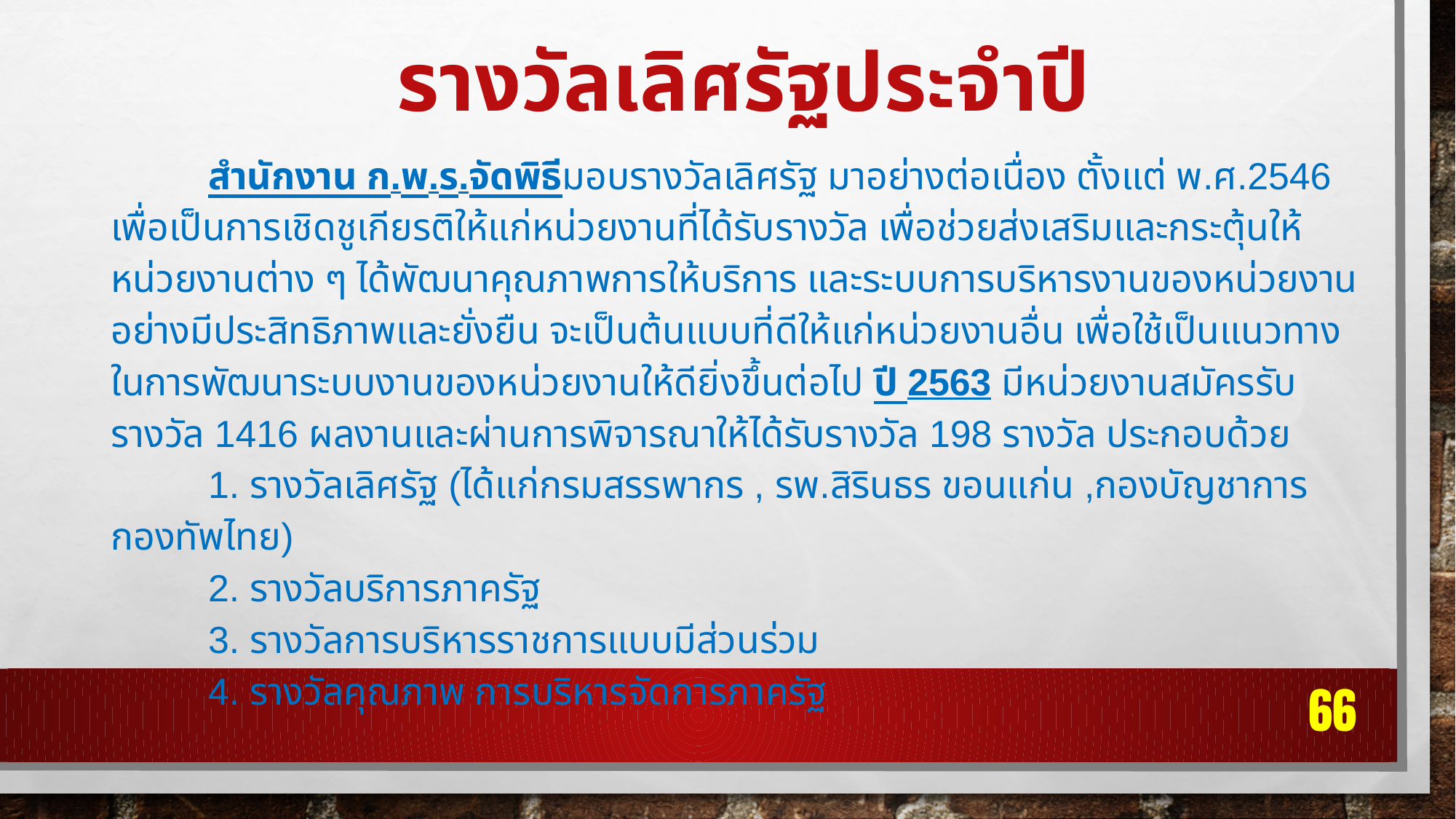

# รางวัลเลิศรัฐประจำปี
	สำนักงาน ก.พ.ร.จัดพิธีมอบรางวัลเลิศรัฐ มาอย่างต่อเนื่อง ตั้งแต่ พ.ศ.2546 เพื่อเป็นการเชิดชูเกียรติให้แก่หน่วยงานที่ได้รับรางวัล เพื่อช่วยส่งเสริมและกระตุ้นให้หน่วยงานต่าง ๆ ได้พัฒนาคุณภาพการให้บริการ และระบบการบริหารงานของหน่วยงานอย่างมีประสิทธิภาพและยั่งยืน จะเป็นต้นแบบที่ดีให้แก่หน่วยงานอื่น เพื่อใช้เป็นแนวทางในการพัฒนาระบบงานของหน่วยงานให้ดียิ่งขึ้นต่อไป ปี 2563 มีหน่วยงานสมัครรับรางวัล 1416 ผลงานและผ่านการพิจารณาให้ได้รับรางวัล 198 รางวัล ประกอบด้วย
	1. รางวัลเลิศรัฐ (ได้แก่กรมสรรพากร , รพ.สิรินธร ขอนแก่น ,กองบัญชาการกองทัพไทย)
	2. รางวัลบริการภาครัฐ
	3. รางวัลการบริหารราชการแบบมีส่วนร่วม
	4. รางวัลคุณภาพ การบริหารจัดการภาครัฐ
66